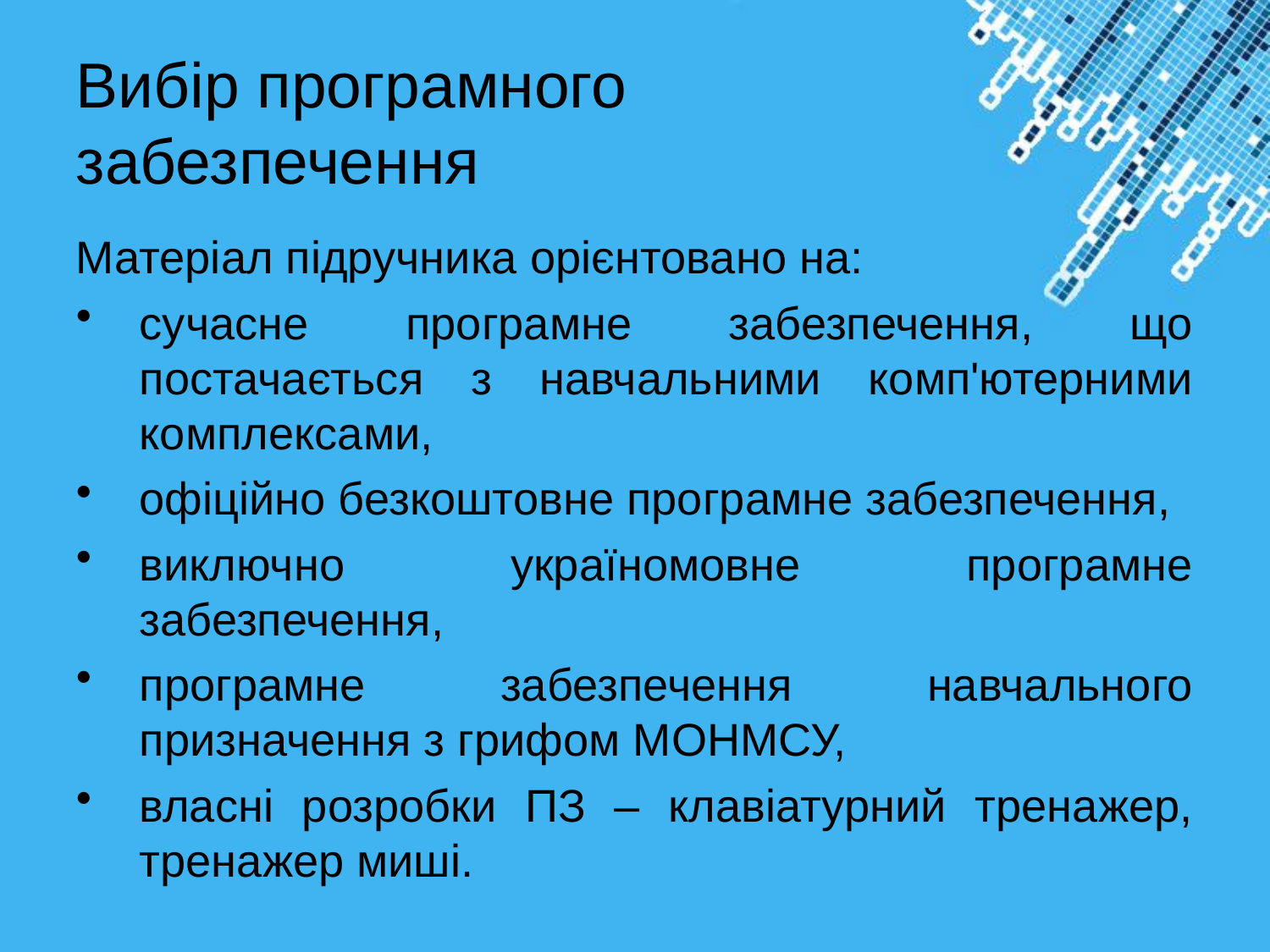

# Вибір програмного забезпечення
Матеріал підручника орієнтовано на:
сучасне програмне забезпечення, що постачається з навчальними комп'ютерними комплексами,
офіційно безкоштовне програмне забезпечення,
виключно україномовне програмне забезпечення,
програмне забезпечення навчального призначення з грифом МОНМСУ,
власні розробки ПЗ – клавіатурний тренажер, тренажер миші.